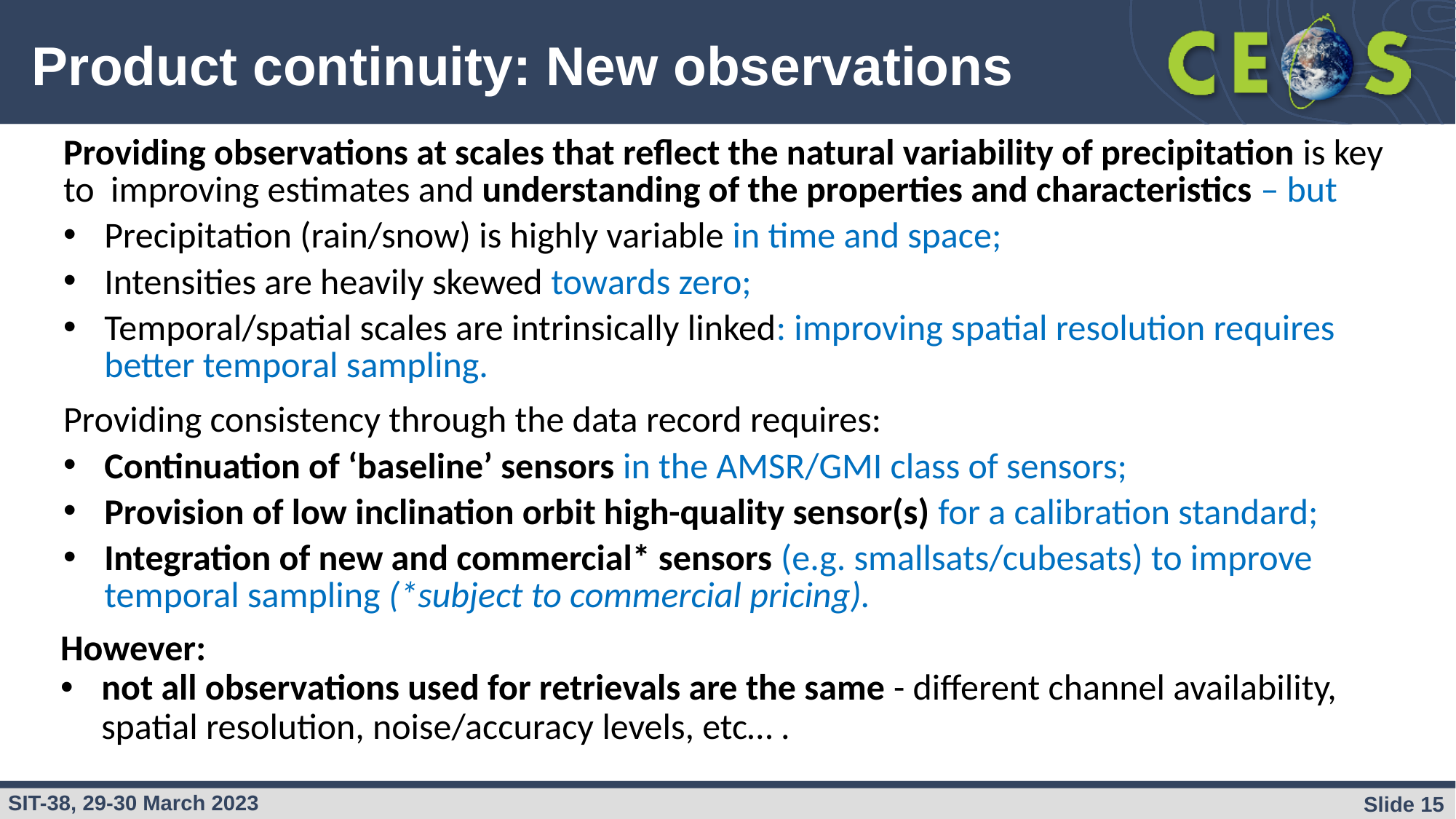

# Product continuity: New observations
Providing observations at scales that reflect the natural variability of precipitation is key to  improving estimates and understanding of the properties and characteristics – but
Precipitation (rain/snow) is highly variable in time and space;
Intensities are heavily skewed towards zero;
Temporal/spatial scales are intrinsically linked: improving spatial resolution requires better temporal sampling.
Providing consistency through the data record requires:
Continuation of ‘baseline’ sensors in the AMSR/GMI class of sensors;
Provision of low inclination orbit high-quality sensor(s) for a calibration standard;
Integration of new and commercial* sensors (e.g. smallsats/cubesats) to improve temporal sampling (*subject to commercial pricing).

However:
not all observations used for retrievals are the same - different channel availability, spatial resolution, noise/accuracy levels, etc… .